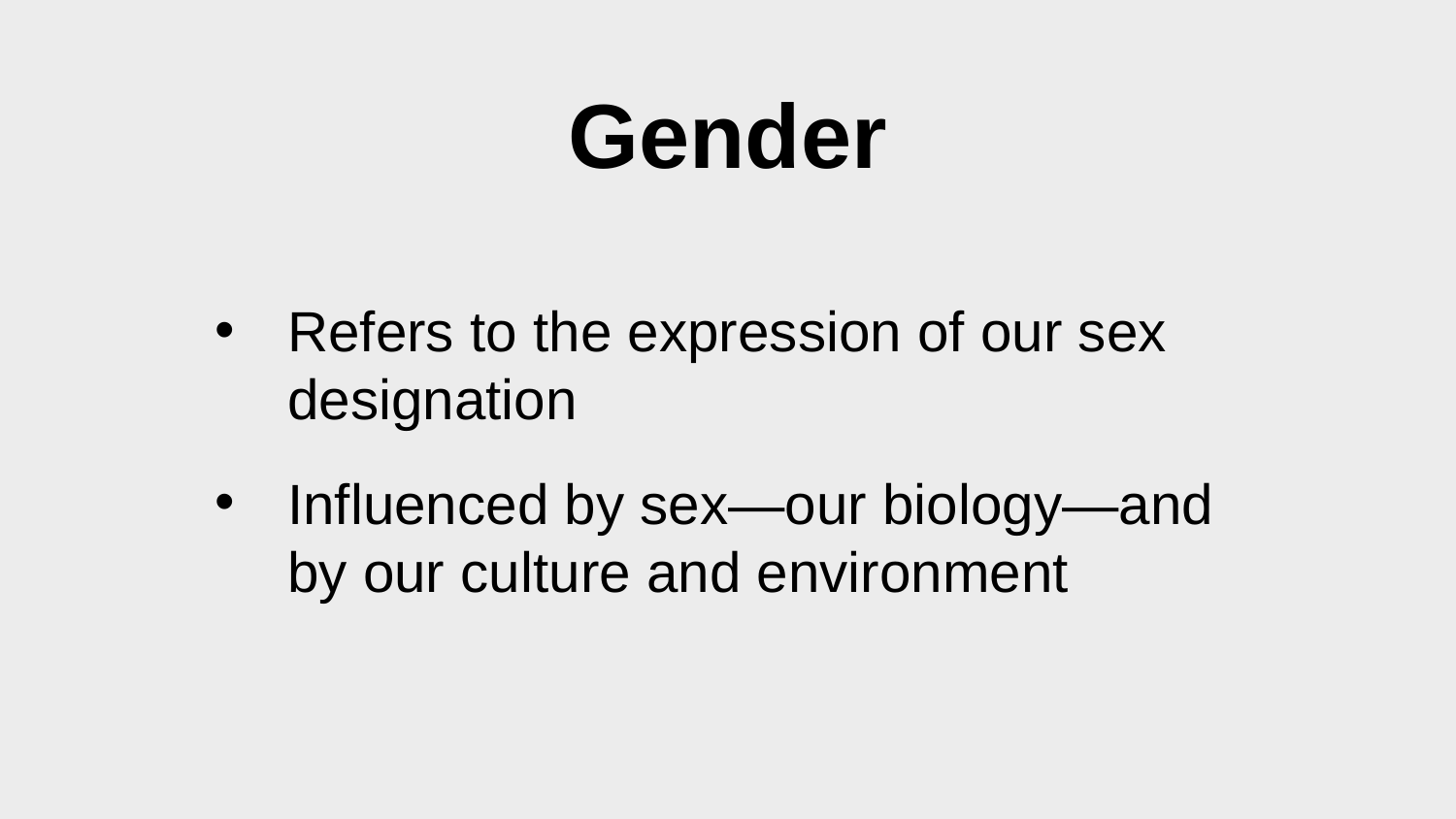

# Gender
Refers to the expression of our sex designation
Influenced by sex—our biology—and by our culture and environment